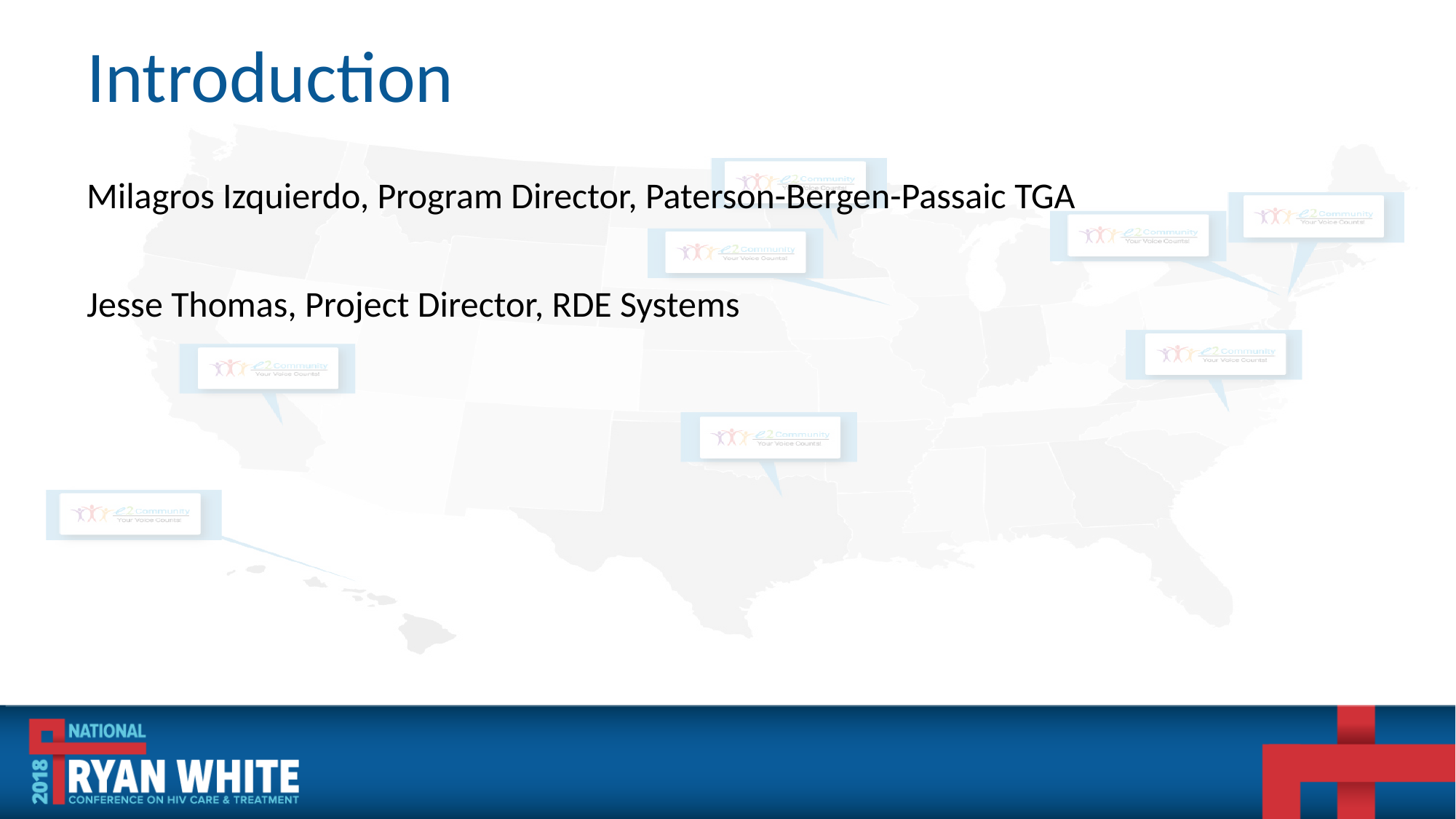

# Introduction
Milagros Izquierdo, Program Director, Paterson-Bergen-Passaic TGA

Jesse Thomas, Project Director, RDE Systems